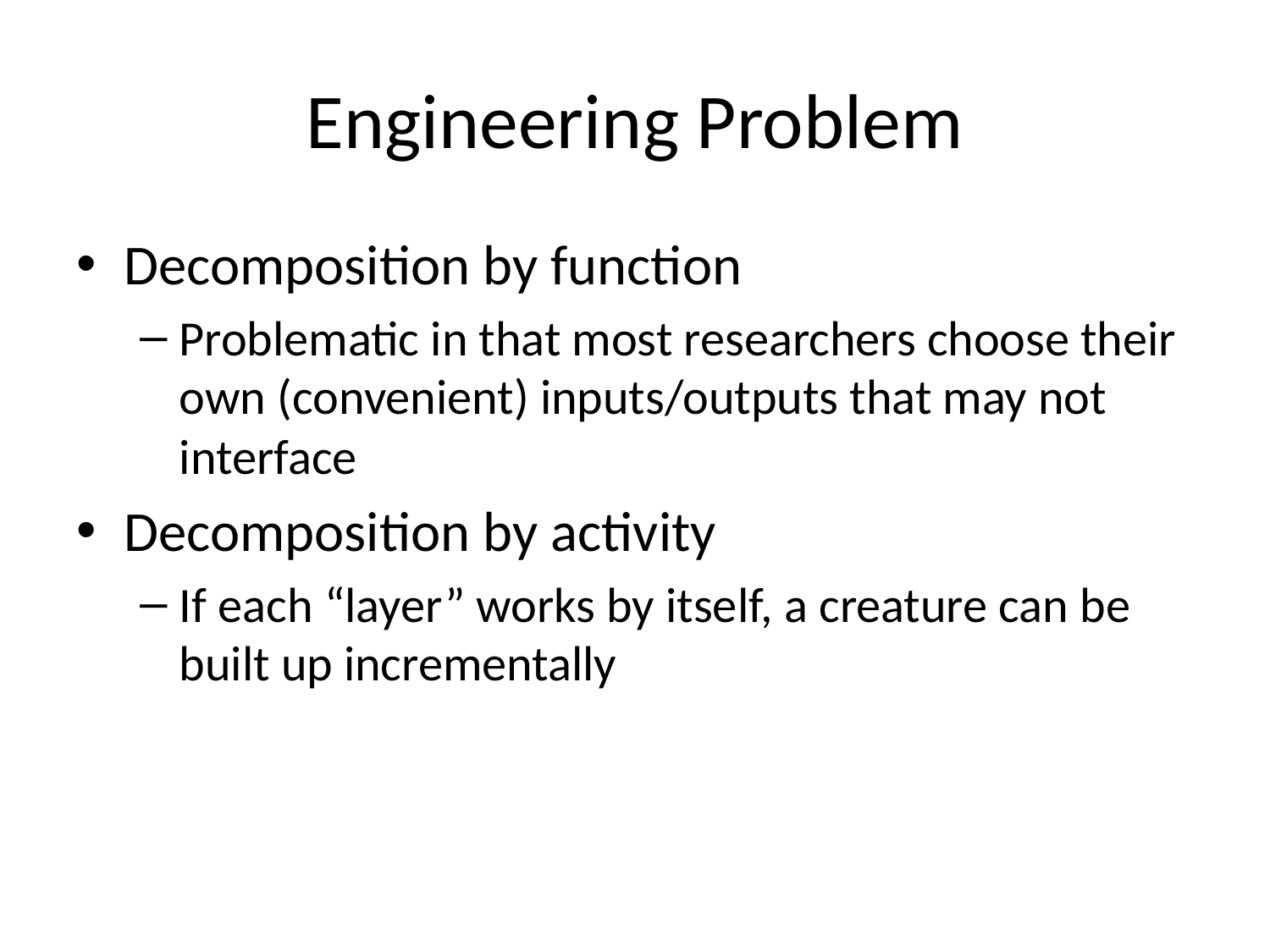

# Engineering Problem
Decomposition by function
Problematic in that most researchers choose their own (convenient) inputs/outputs that may not interface
Decomposition by activity
If each “layer” works by itself, a creature can be built up incrementally